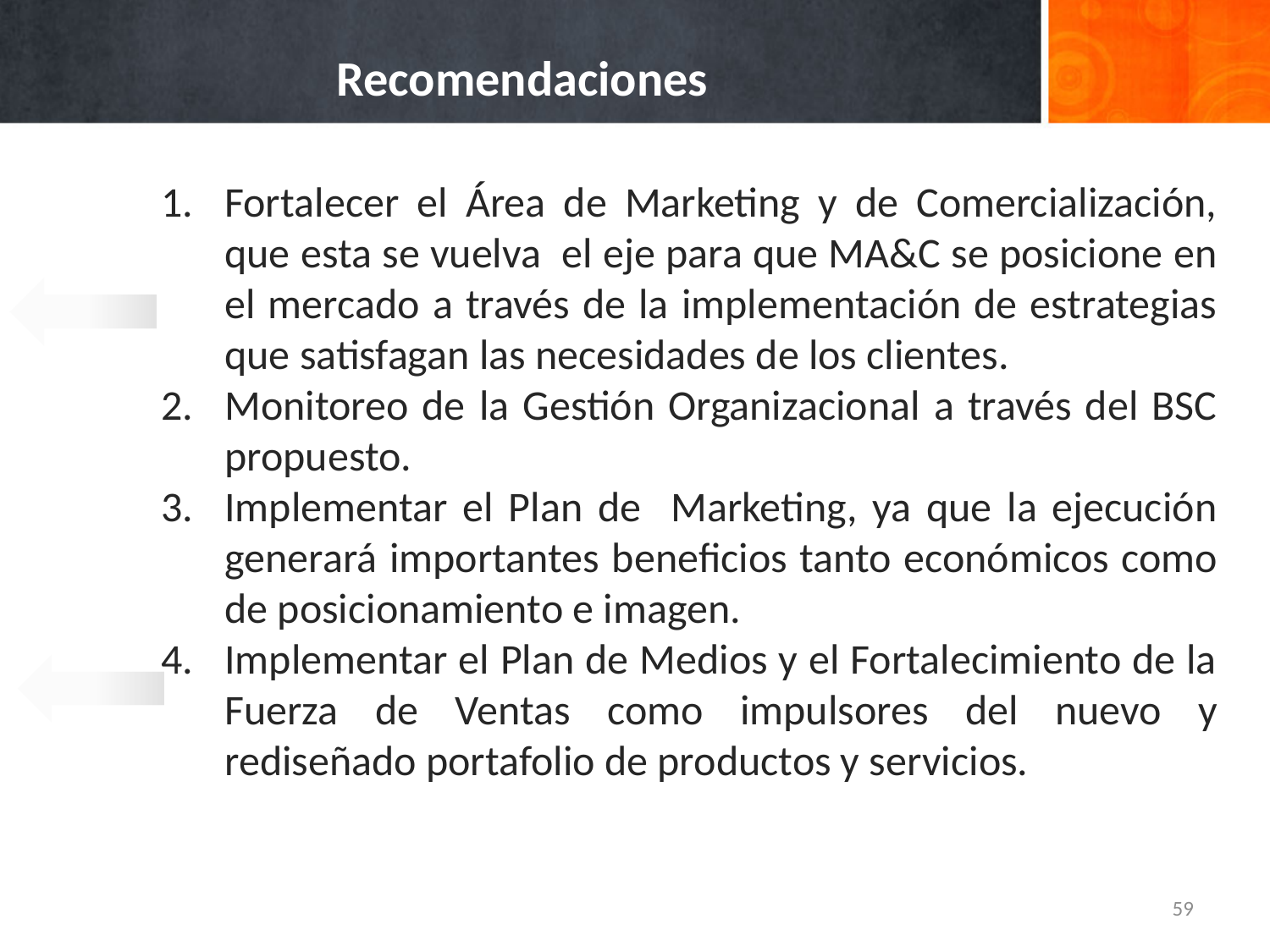

# Recomendaciones
Fortalecer el Área de Marketing y de Comercialización, que esta se vuelva  el eje para que MA&C se posicione en el mercado a través de la implementación de estrategias que satisfagan las necesidades de los clientes.
Monitoreo de la Gestión Organizacional a través del BSC propuesto.
Implementar el Plan de  Marketing, ya que la ejecución generará importantes beneficios tanto económicos como de posicionamiento e imagen.
Implementar el Plan de Medios y el Fortalecimiento de la Fuerza de Ventas como impulsores del nuevo y rediseñado portafolio de productos y servicios.

59